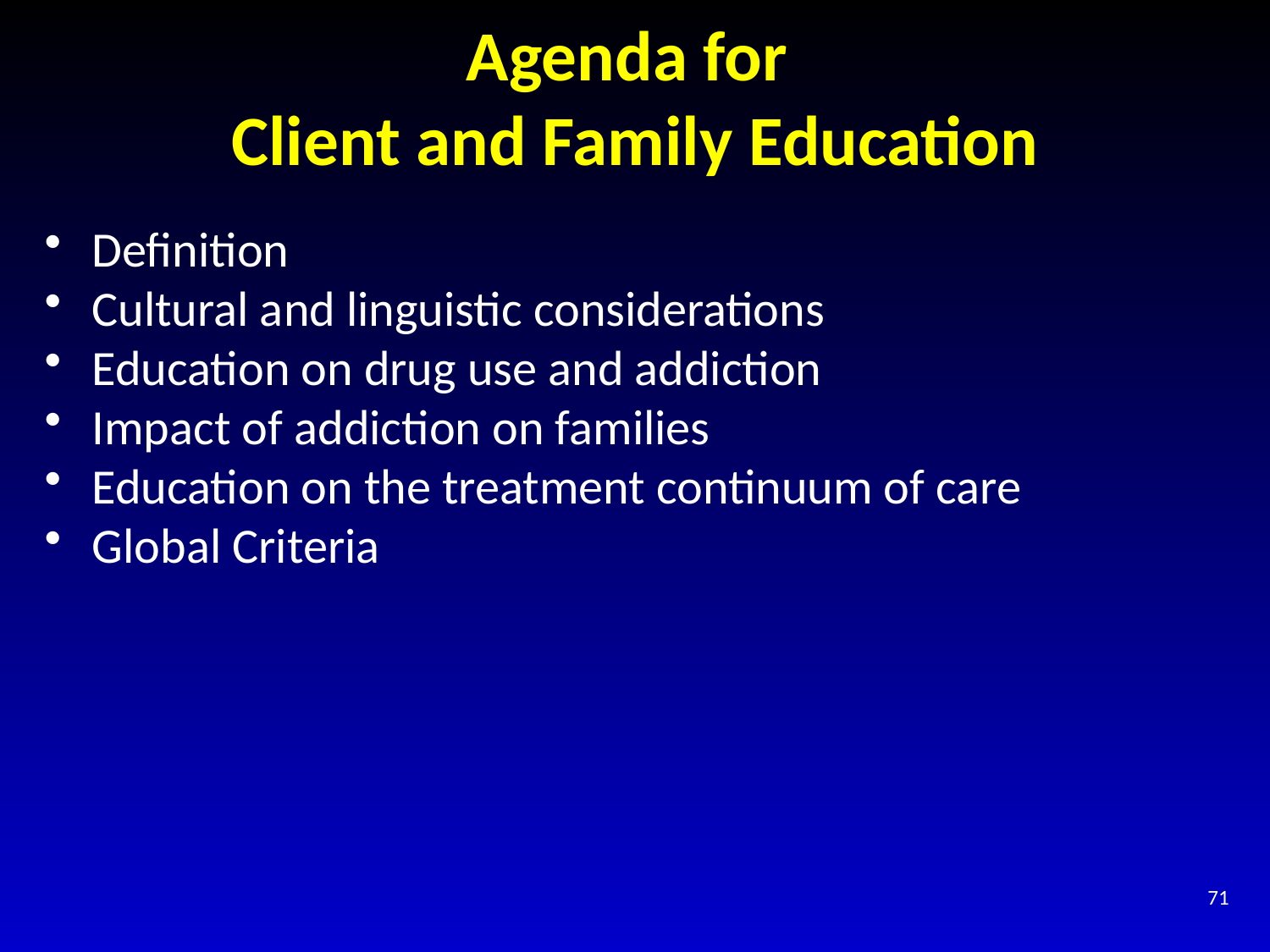

# Agenda for  Client and Family Education
Definition
Cultural and linguistic considerations
Education on drug use and addiction
Impact of addiction on families
Education on the treatment continuum of care
Global Criteria
71